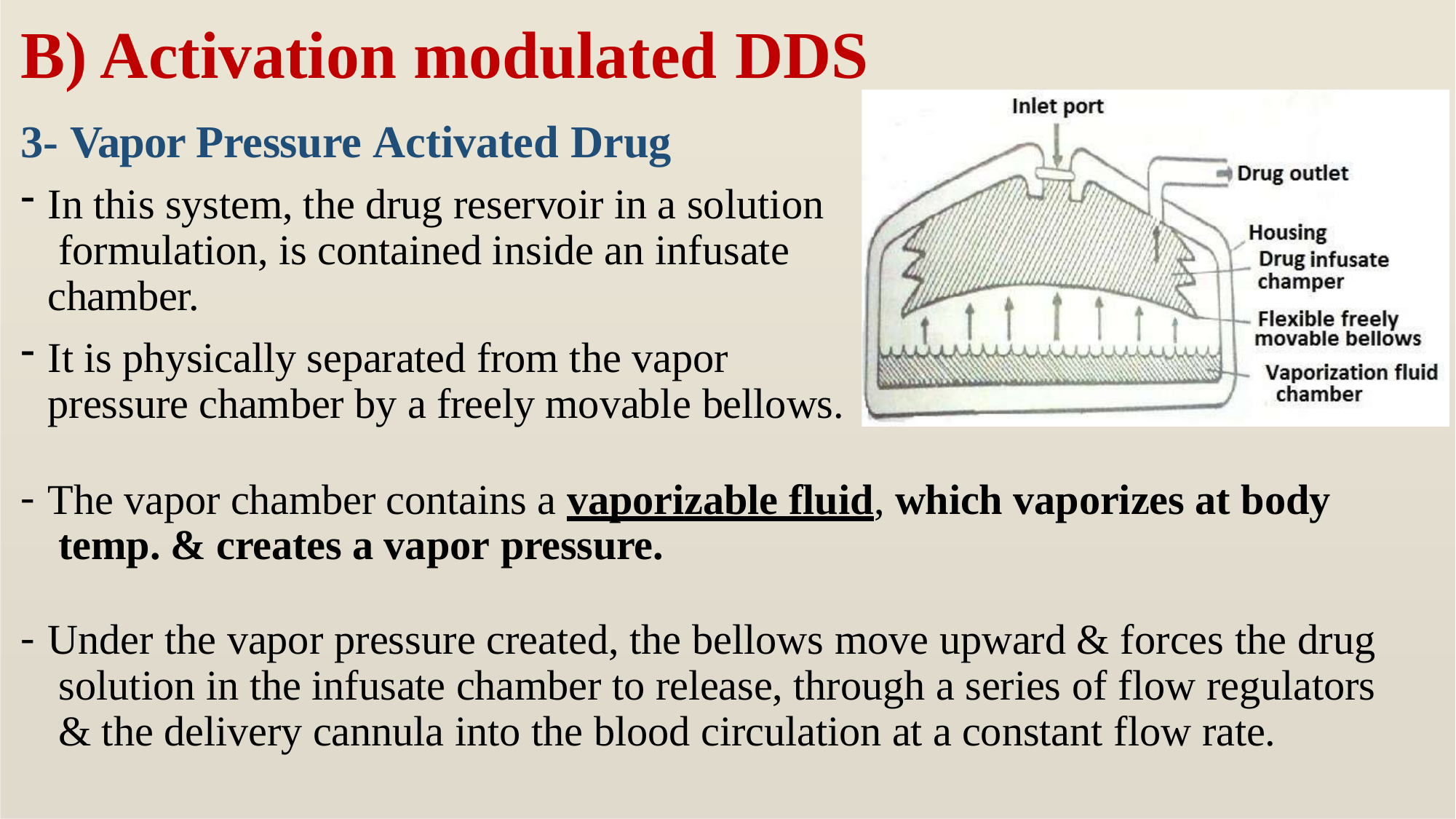

# B) Activation modulated DDS

3- Vapor Pressure Activated Drug
In this system, the drug reservoir in a solution  formulation, is contained inside an infusate  chamber.
It is physically separated from the vapor  pressure chamber by a freely movable bellows.

The vapor chamber contains a vaporizable fluid, which vaporizes at body  temp. & creates a vapor pressure.

Under the vapor pressure created, the bellows move upward & forces the drug  solution in the infusate chamber to release, through a series of flow regulators  & the delivery cannula into the blood circulation at a constant flow rate.